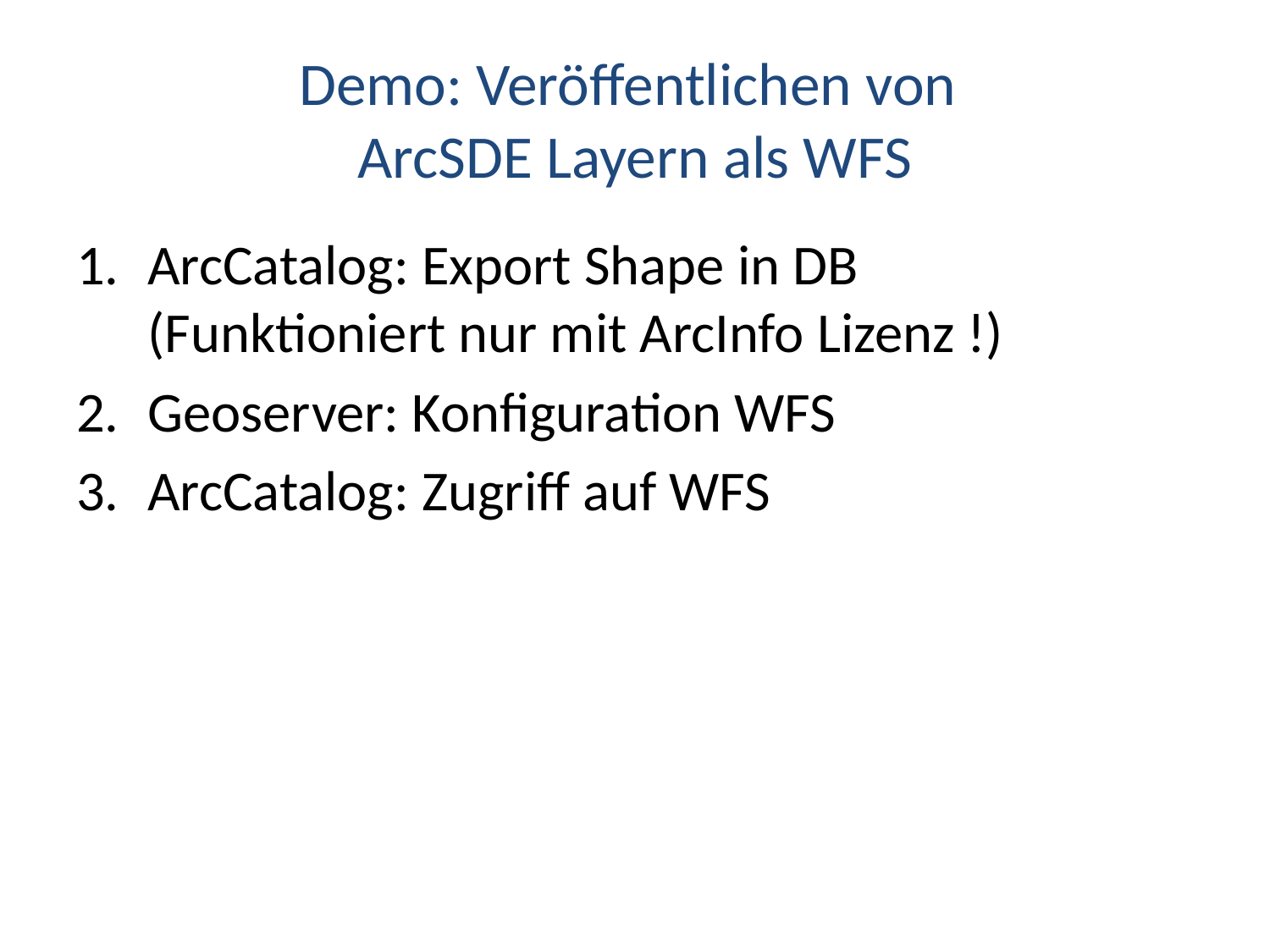

# Demo: Veröffentlichen von ArcSDE Layern als WFS
ArcCatalog: Export Shape in DB
(Funktioniert nur mit ArcInfo Lizenz !)
Geoserver: Konfiguration WFS
ArcCatalog: Zugriff auf WFS